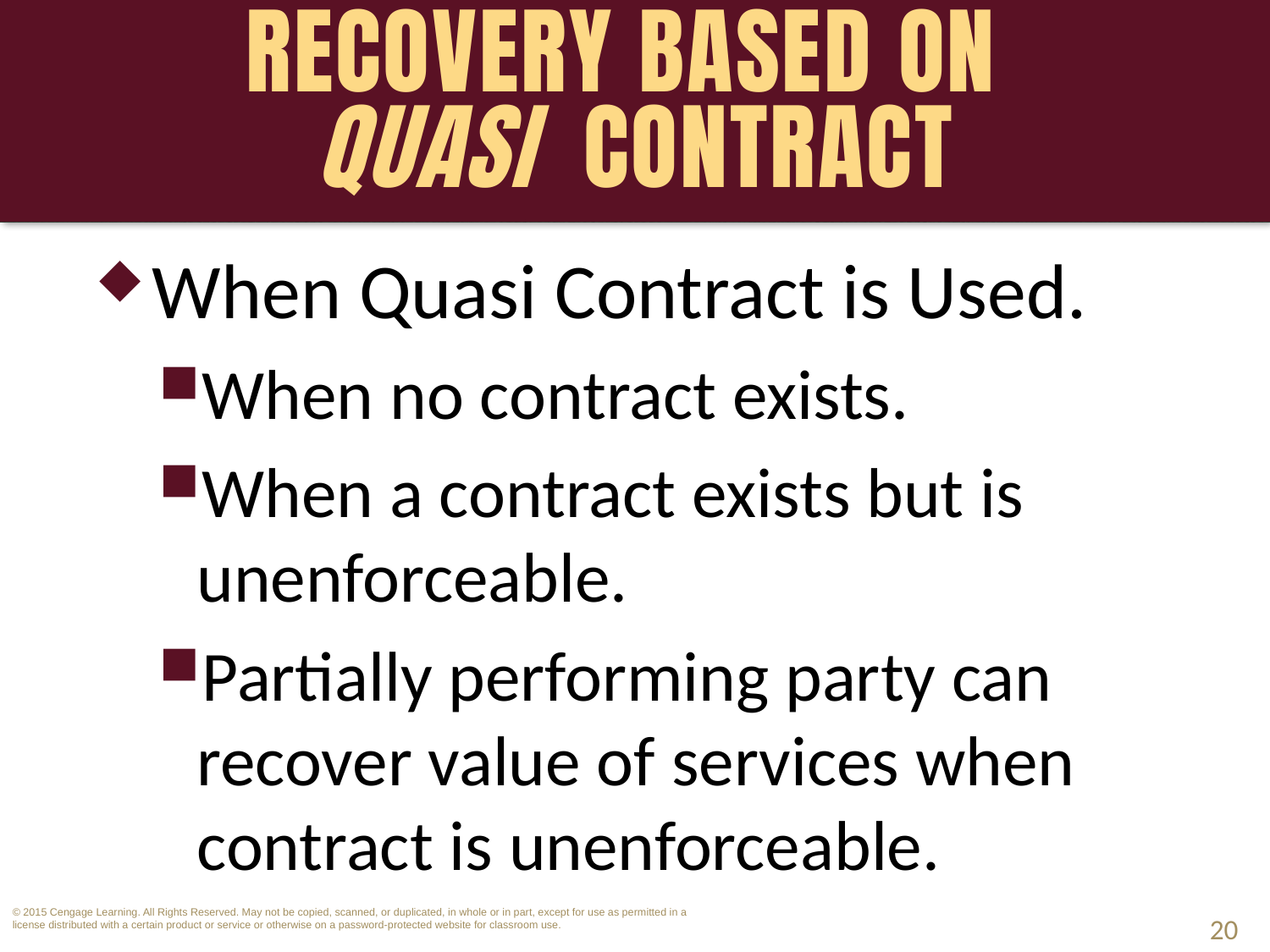

# Recovery Based on Quasi  Contract
When Quasi Contract is Used.
When no contract exists.
When a contract exists but is unenforceable.
Partially performing party can recover value of services when contract is unenforceable.
20